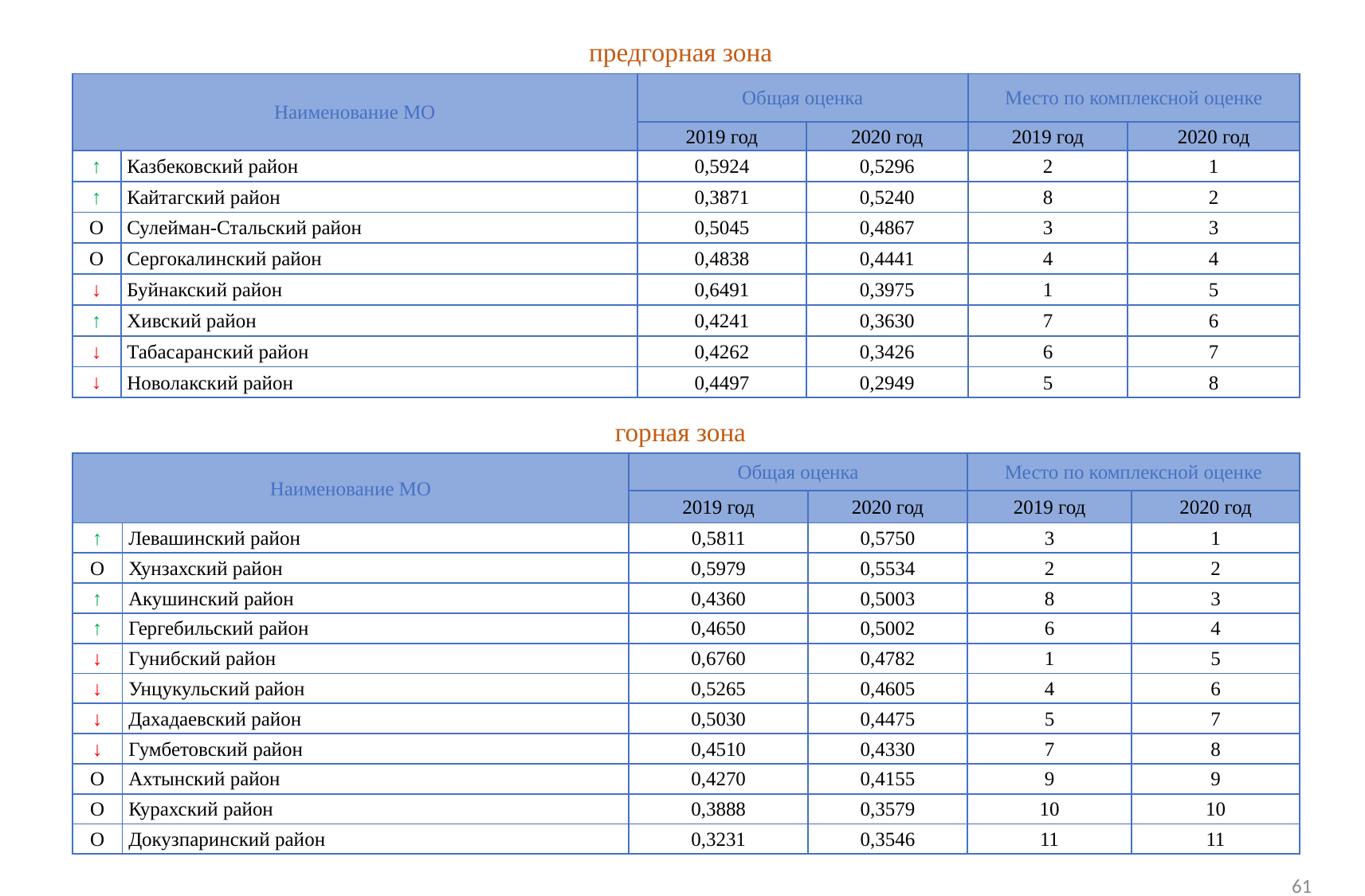

предгорная зона
| Наименование МО |  | Общая оценка |  | Место по комплексной оценке |  |
| --- | --- | --- | --- | --- | --- |
|  |  | 2019 год | 2020 год | 2019 год | 2020 год |
| ↑ | Казбековский район | 0,5924 | 0,5296 | 2 | 1 |
| ↑ | Кайтагский район | 0,3871 | 0,5240 | 8 | 2 |
| О | Сулейман-Стальский район | 0,5045 | 0,4867 | 3 | 3 |
| О | Сергокалинский район | 0,4838 | 0,4441 | 4 | 4 |
| ↓ | Буйнакский район | 0,6491 | 0,3975 | 1 | 5 |
| ↑ | Хивский район | 0,4241 | 0,3630 | 7 | 6 |
| ↓ | Табасаранский район | 0,4262 | 0,3426 | 6 | 7 |
| ↓ | Новолакский район | 0,4497 | 0,2949 | 5 | 8 |
горная зона
| Наименование МО |  | Общая оценка |  | Место по комплексной оценке |  |
| --- | --- | --- | --- | --- | --- |
|  |  | 2019 год | 2020 год | 2019 год | 2020 год |
| ↑ | Левашинский район | 0,5811 | 0,5750 | 3 | 1 |
| О | Хунзахский район | 0,5979 | 0,5534 | 2 | 2 |
| ↑ | Акушинский район | 0,4360 | 0,5003 | 8 | 3 |
| ↑ | Гергебильский район | 0,4650 | 0,5002 | 6 | 4 |
| ↓ | Гунибский район | 0,6760 | 0,4782 | 1 | 5 |
| ↓ | Унцукульский район | 0,5265 | 0,4605 | 4 | 6 |
| ↓ | Дахадаевский район | 0,5030 | 0,4475 | 5 | 7 |
| ↓ | Гумбетовский район | 0,4510 | 0,4330 | 7 | 8 |
| О | Ахтынский район | 0,4270 | 0,4155 | 9 | 9 |
| О | Курахский район | 0,3888 | 0,3579 | 10 | 10 |
| О | Докузпаринский район | 0,3231 | 0,3546 | 11 | 11 |
61